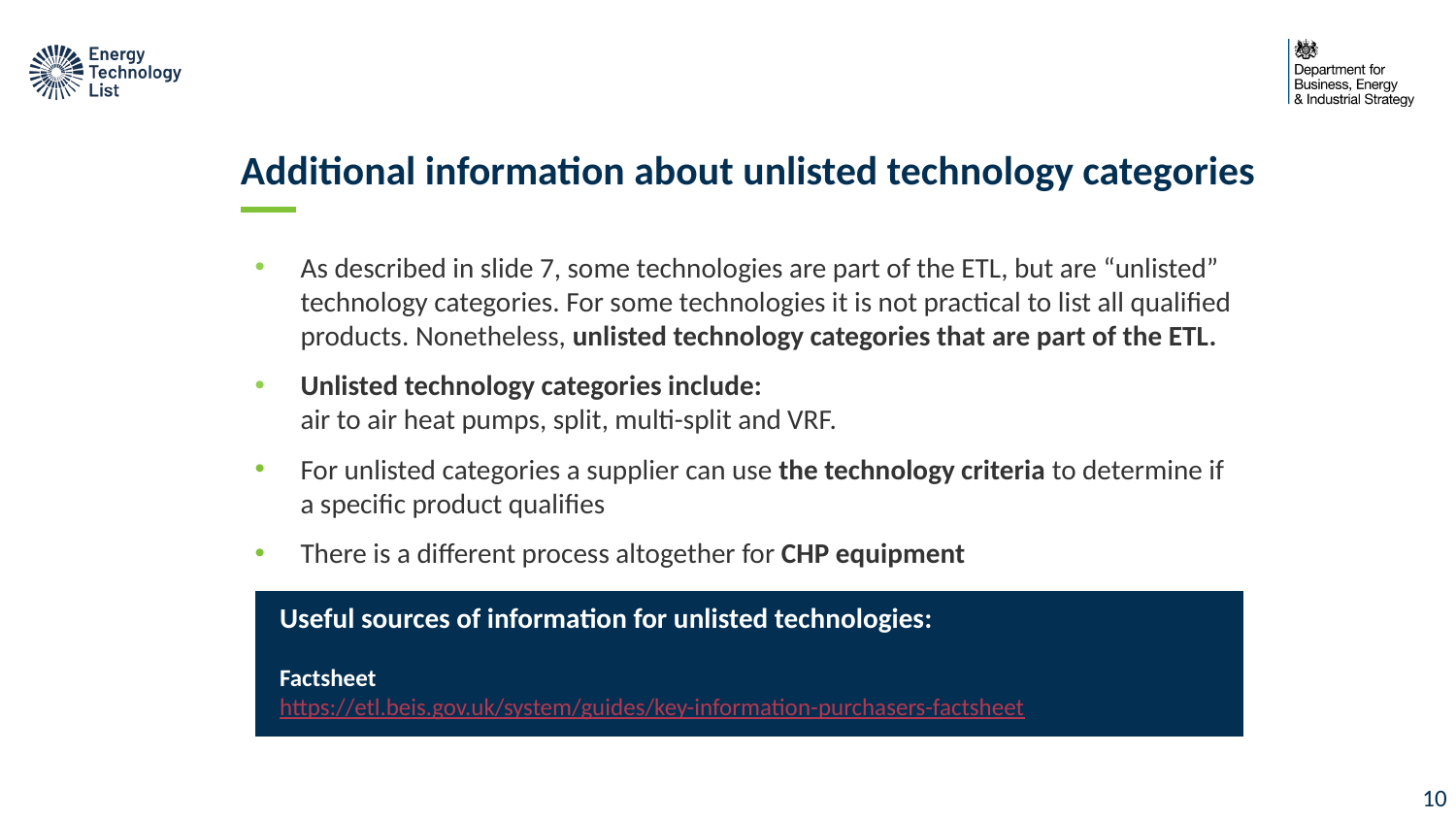

Additional information about unlisted technology categories
As described in slide 7, some technologies are part of the ETL, but are “unlisted” technology categories. For some technologies it is not practical to list all qualified products. Nonetheless, unlisted technology categories that are part of the ETL.
Unlisted technology categories include:
air to air heat pumps, split, multi-split and VRF.
For unlisted categories a supplier can use the technology criteria to determine if a specific product qualifies
There is a different process altogether for CHP equipment

Useful sources of information for unlisted technologies:

Factsheet
https://etl.beis.gov.uk/system/guides/key-information-purchasers-factsheet

10